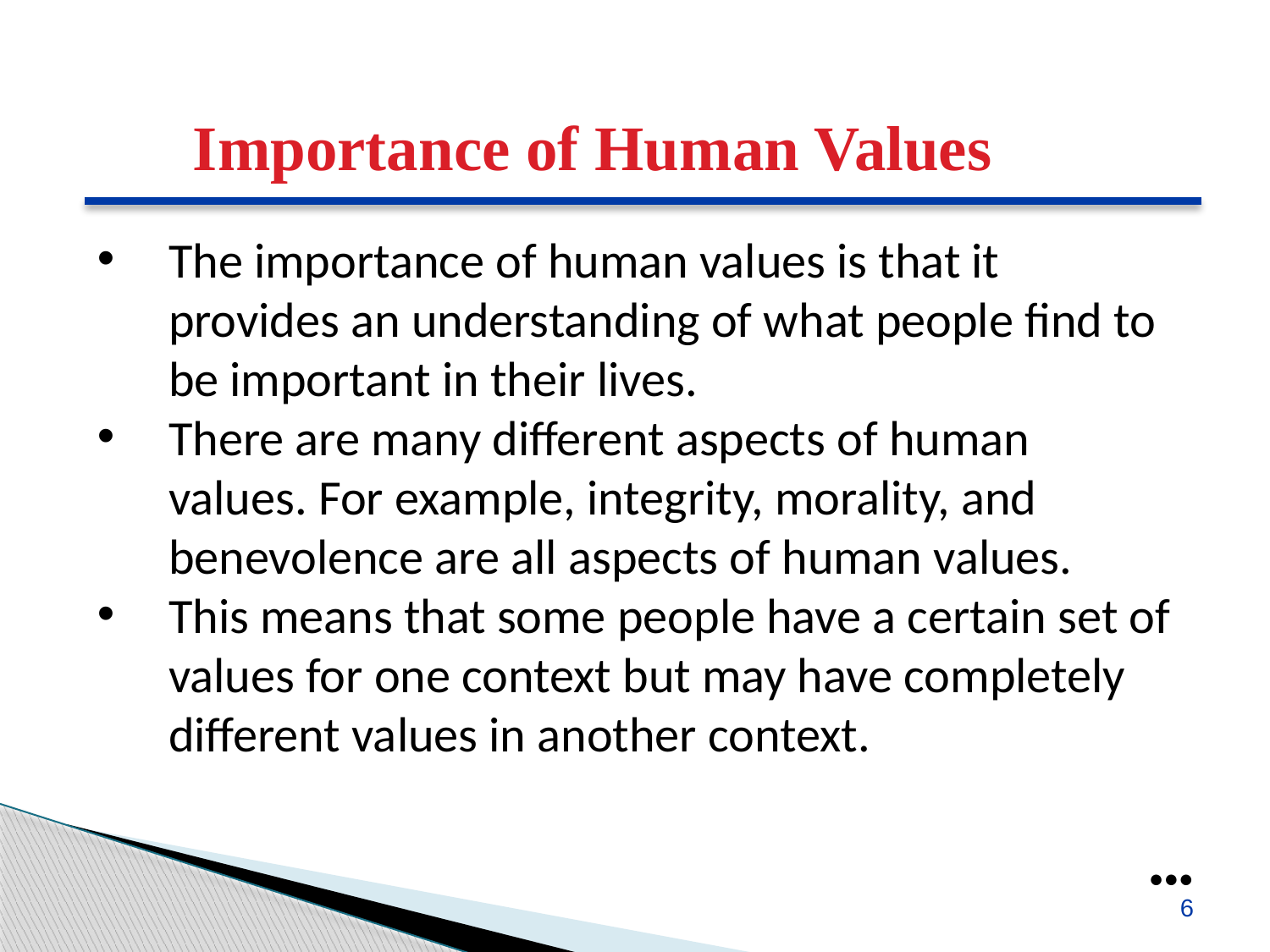

Importance of Human Values
The importance of human values is that it provides an understanding of what people find to be important in their lives.
There are many different aspects of human values. For example, integrity, morality, and benevolence are all aspects of human values.
This means that some people have a certain set of values for one context but may have completely different values in another context.
●●●
6